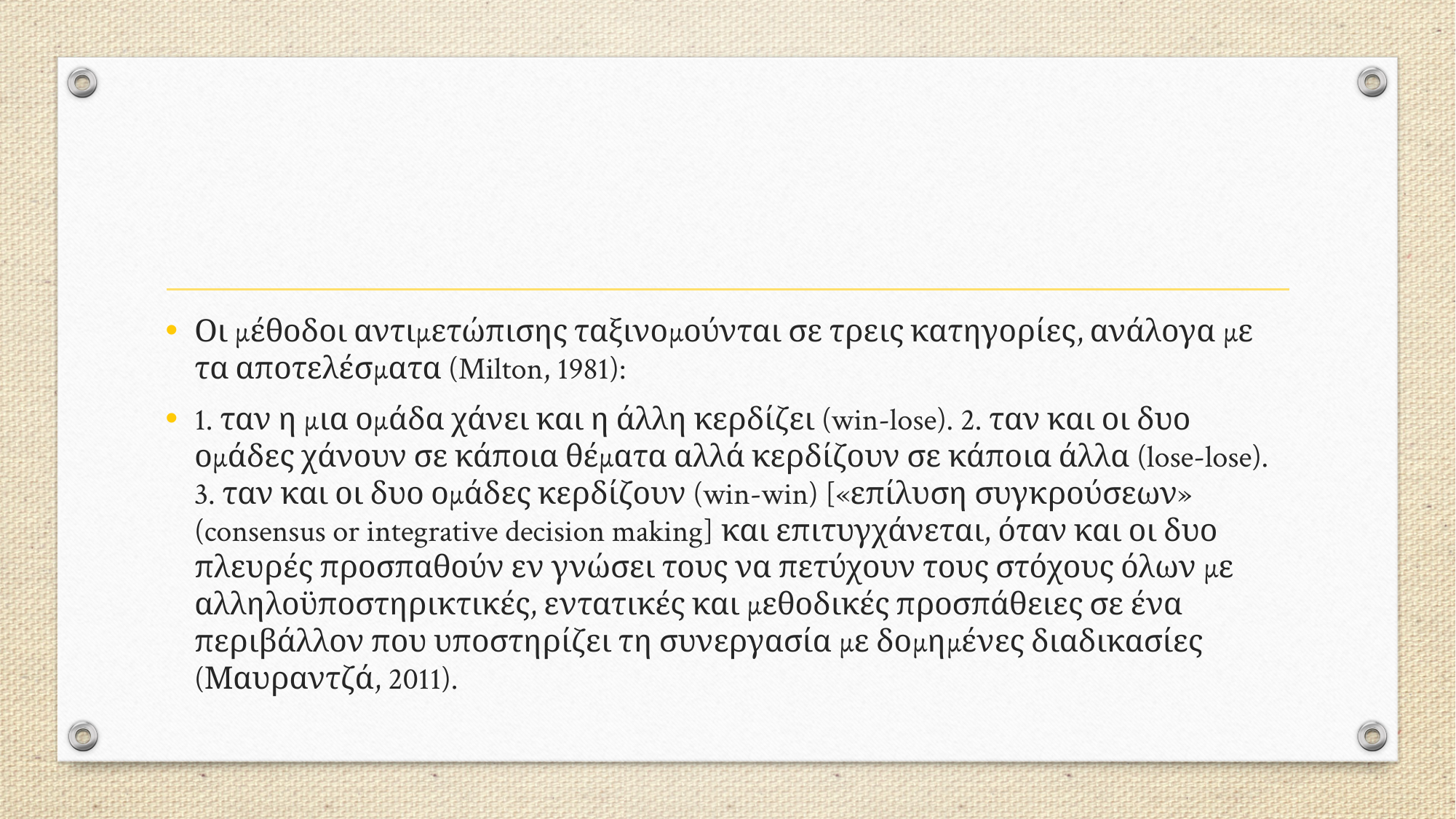

#
Οι μέθοδοι αντιμετώπισης ταξινομούνται σε τρεις κατηγορίες, ανάλογα με τα αποτελέσματα (Milton, 1981):
1. ΋ταν η μια ομάδα χάνει και η άλλη κερδίζει (win-lose). 2. ΋ταν και οι δυο ομάδες χάνουν σε κάποια θέματα αλλά κερδίζουν σε κάποια άλλα (lose-lose). 3. ΋ταν και οι δυο ομάδες κερδίζουν (win-win) [«επίλυση συγκρούσεων» (consensus or integrative decision making] και επιτυγχάνεται, όταν και οι δυο πλευρές προσπαθούν εν γνώσει τους να πετύχουν τους στόχους όλων με αλληλοϋποστηρικτικές, εντατικές και μεθοδικές προσπάθειες σε ένα περιβάλλον που υποστηρίζει τη συνεργασία με δομημένες διαδικασίες (Μαυραντζά, 2011).